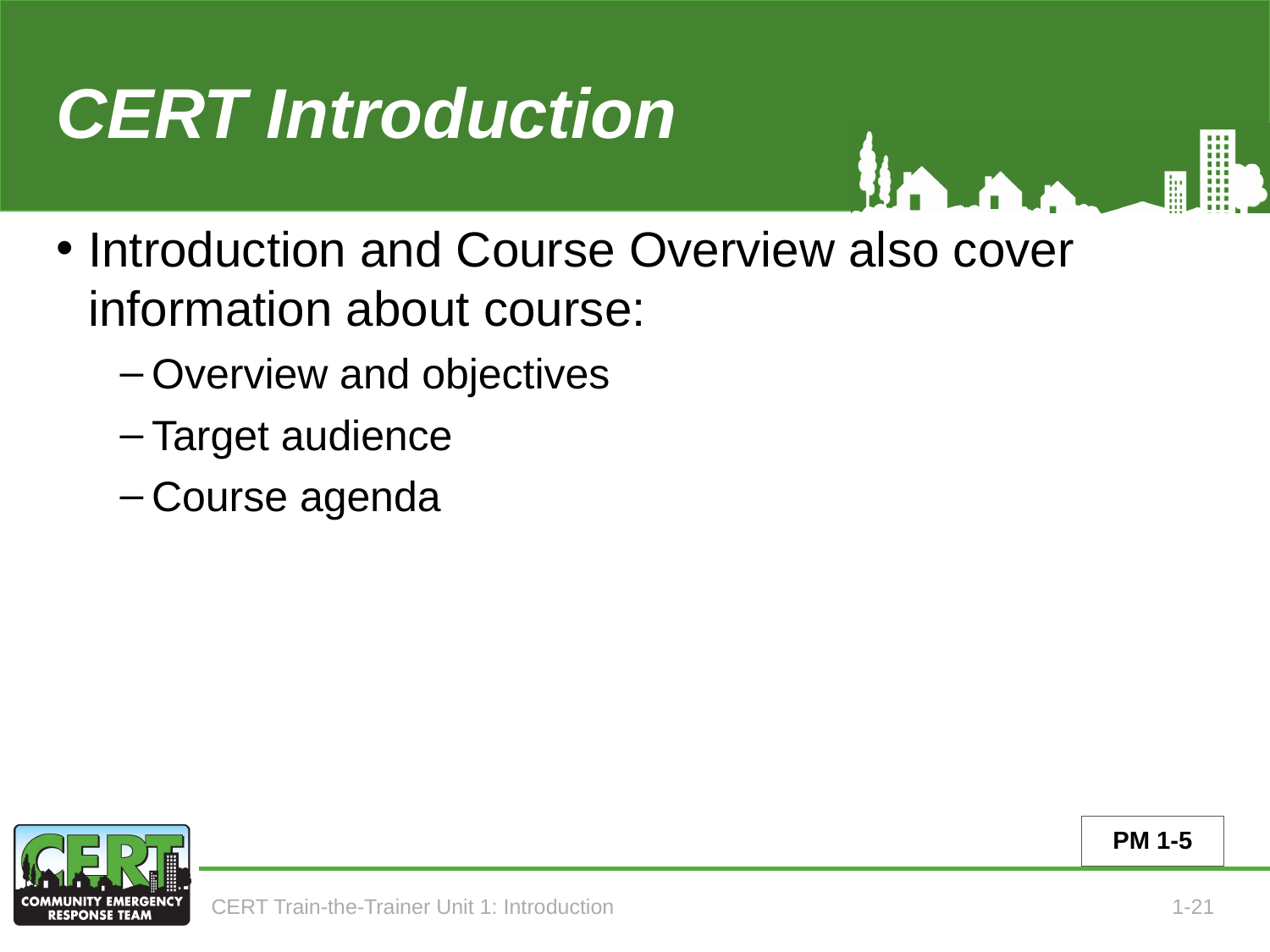

# CERT Introduction (continued)
Introduction and Course Overview also cover information about course:
Overview and objectives
Target audience
Course agenda
PM 1-5
CERT Train-the-Trainer Unit 1: Introduction
1-21